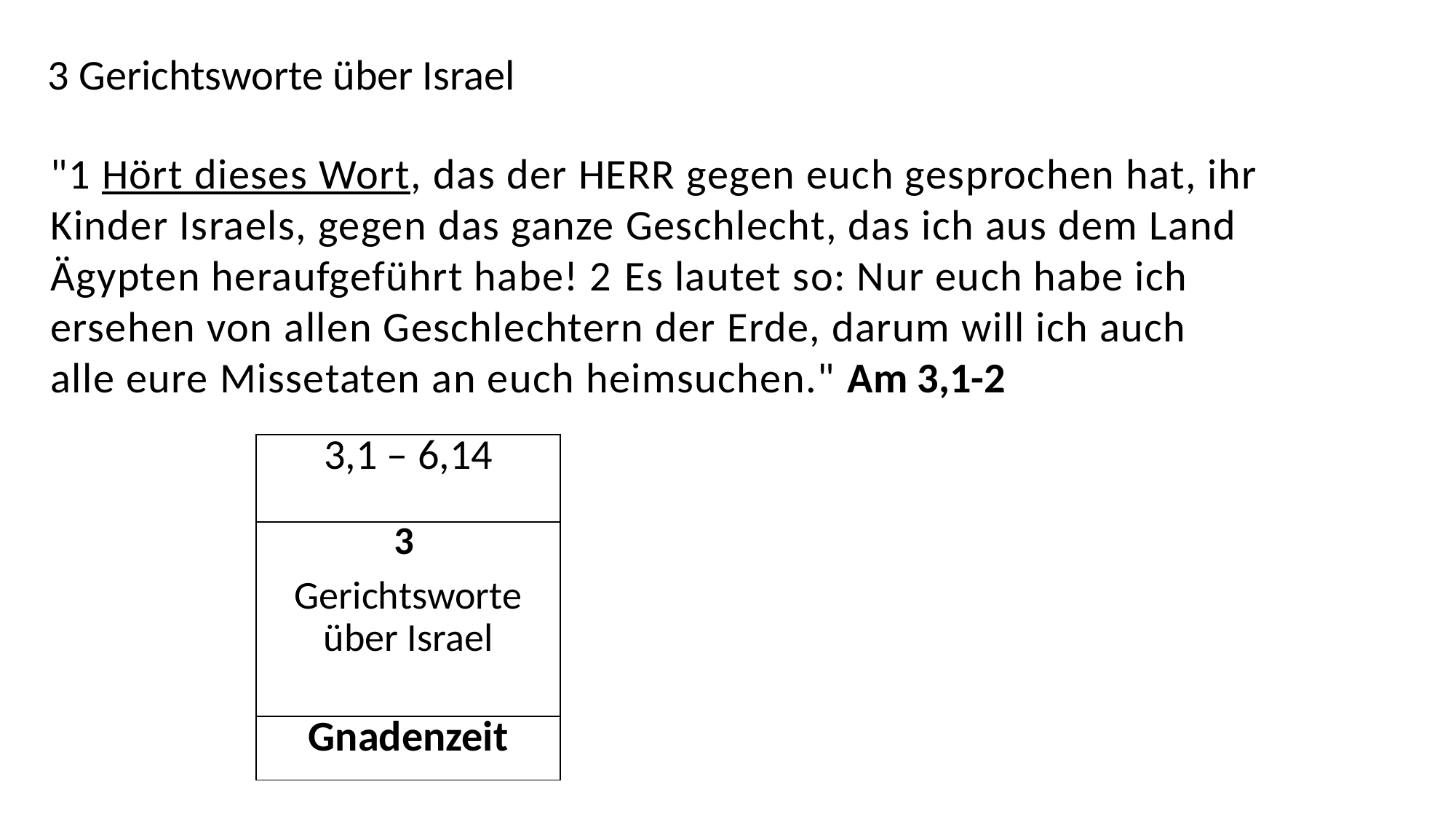

3 Gerichtsworte über Israel
"1 Hört dieses Wort, das der HERR gegen euch gesprochen hat, ihr Kinder Israels, gegen das ganze Geschlecht, das ich aus dem Land Ägypten heraufgeführt habe! 2 Es lautet so: Nur euch habe ich ersehen von allen Geschlechtern der Erde, darum will ich auch alle eure Missetaten an euch heimsuchen." Am 3,1-2
| 3,1 – 6,14 |
| --- |
| 3 Gerichtsworte über Israel |
| Gnadenzeit |